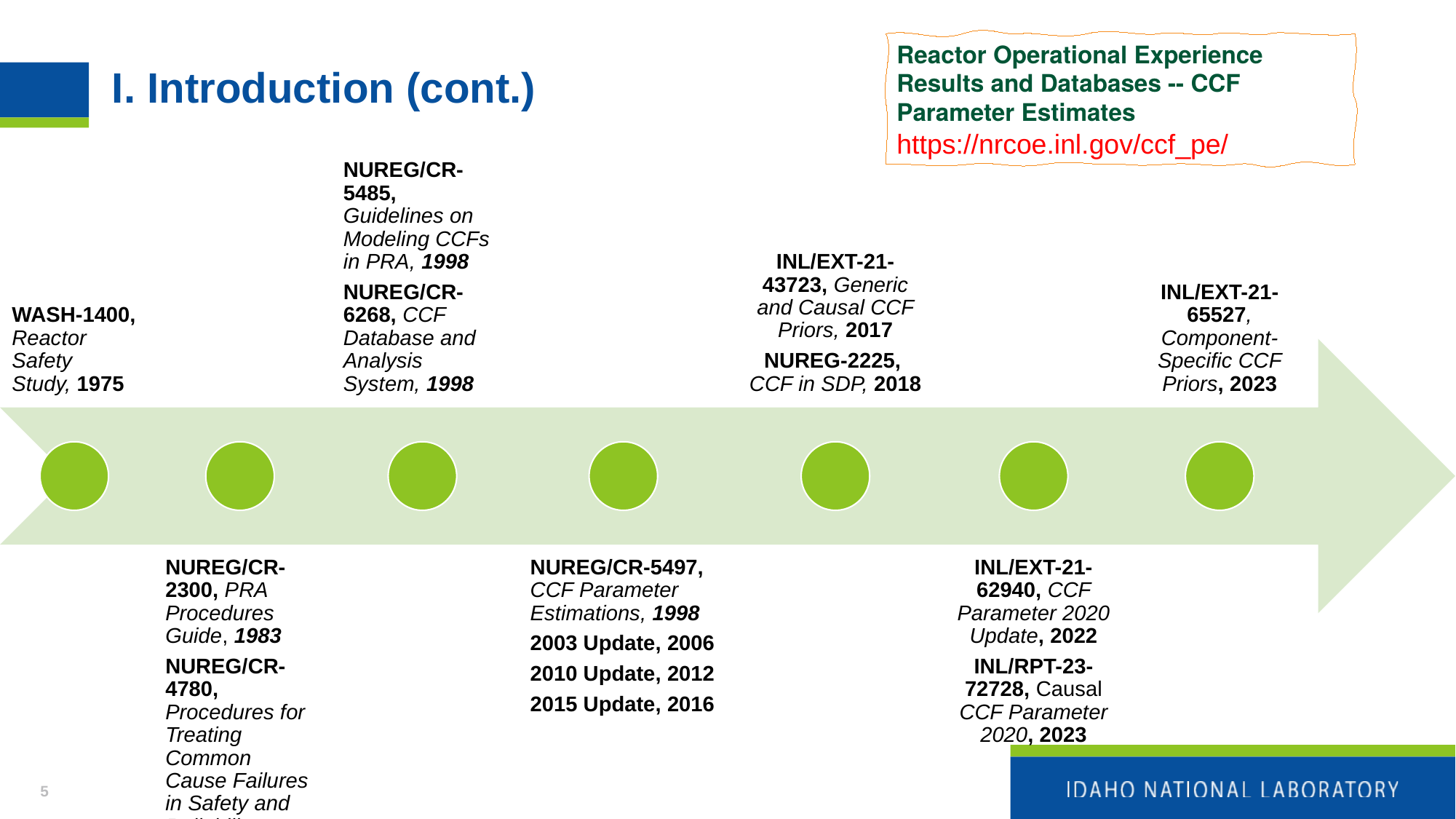

Reactor Operational Experience Results and Databases -- CCF Parameter Estimates
https://nrcoe.inl.gov/ccf_pe/
# I. Introduction (cont.)
WASH-1400, Reactor Safety Study, 1975
NUREG/CR-2300, PRA Procedures Guide, 1983
NUREG/CR-4780, Procedures for Treating Common Cause Failures in Safety and Reliability Studies, 1988
NUREG/CR-5485, Guidelines on Modeling CCFs in PRA, 1998
NUREG/CR-6268, CCF Database and Analysis System, 1998
NUREG/CR-5497, CCF Parameter Estimations, 1998
2003 Update, 2006
2010 Update, 2012
2015 Update, 2016
INL/EXT-21-43723, Generic and Causal CCF Priors, 2017
NUREG-2225,  CCF in SDP, 2018
INL/EXT-21-62940, CCF Parameter 2020 Update, 2022
INL/RPT-23-72728, Causal CCF Parameter 2020, 2023
INL/EXT-21-65527, Component-Specific CCF Priors, 2023
5